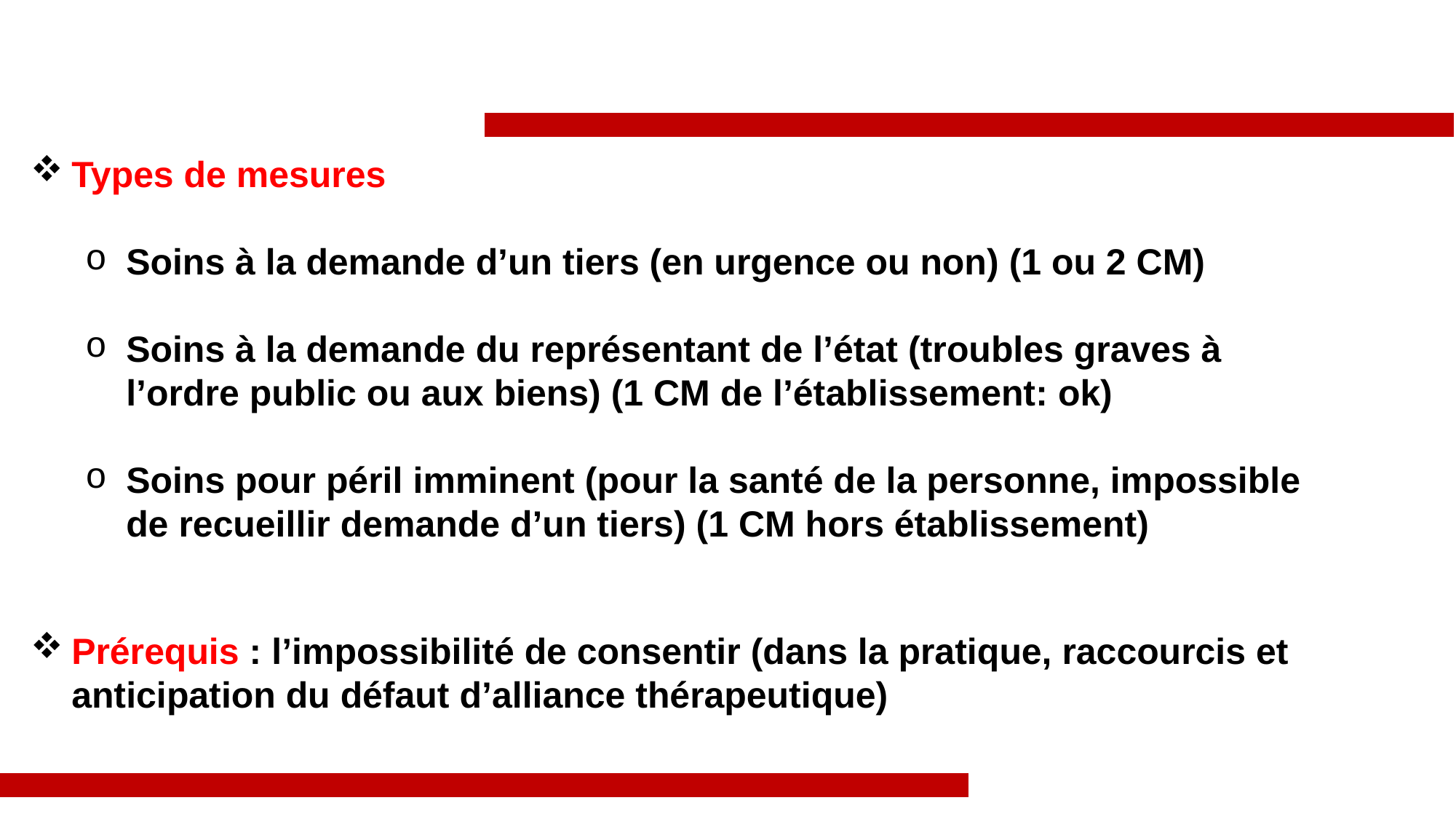

Types de mesures

Soins à la demande d’un tiers (en urgence ou non) (1 ou 2 CM)

Soins à la demande du représentant de l’état (troubles graves à l’ordre public ou aux biens) (1 CM de l’établissement: ok)

Soins pour péril imminent (pour la santé de la personne, impossible de recueillir demande d’un tiers) (1 CM hors établissement)

Prérequis : l’impossibilité de consentir (dans la pratique, raccourcis et anticipation du défaut d’alliance thérapeutique)